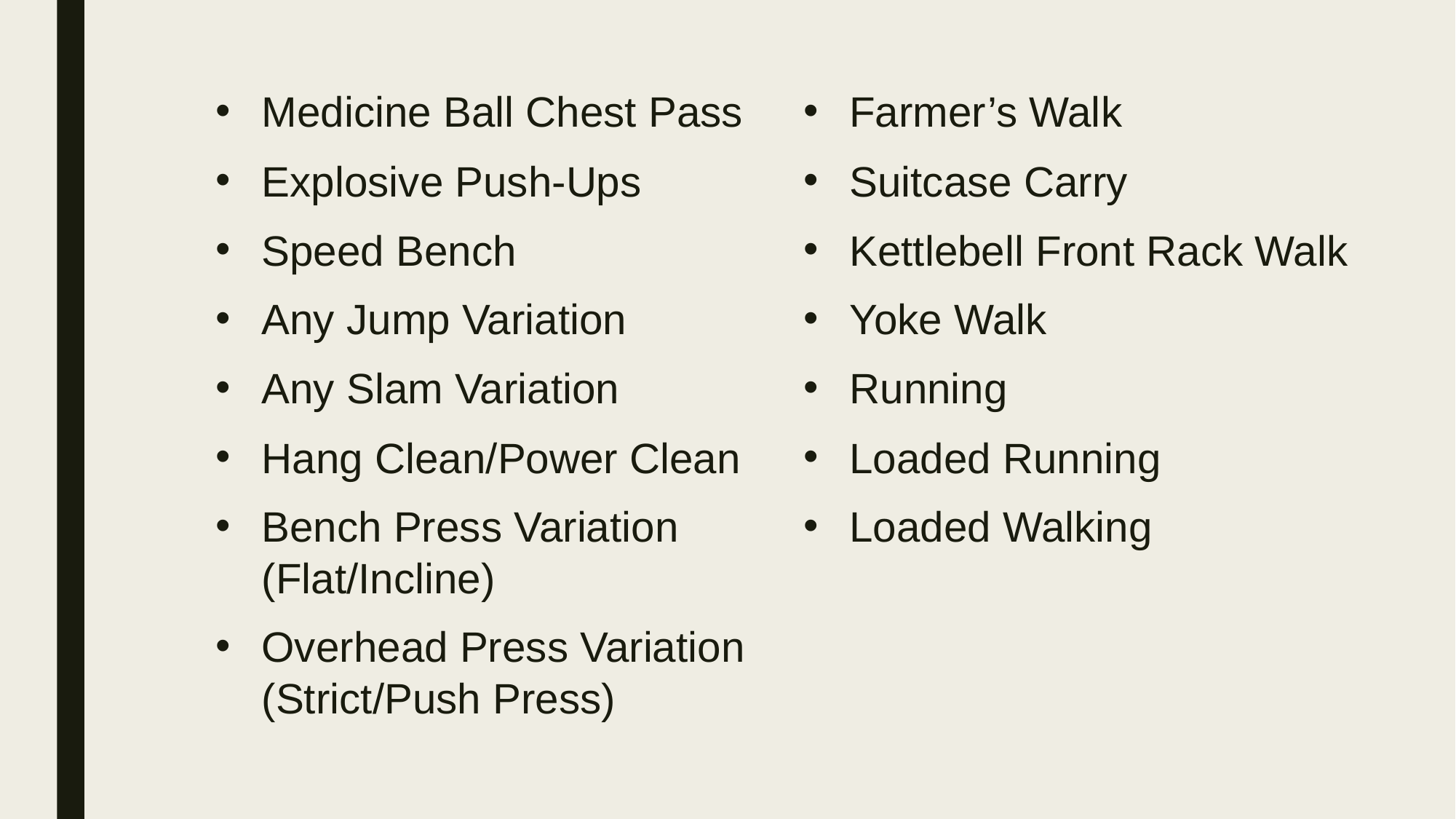

Medicine Ball Chest Pass
Explosive Push-Ups
Speed Bench
Any Jump Variation
Any Slam Variation
Hang Clean/Power Clean
Bench Press Variation (Flat/Incline)
Overhead Press Variation (Strict/Push Press)
Farmer’s Walk
Suitcase Carry
Kettlebell Front Rack Walk
Yoke Walk
Running
Loaded Running
Loaded Walking